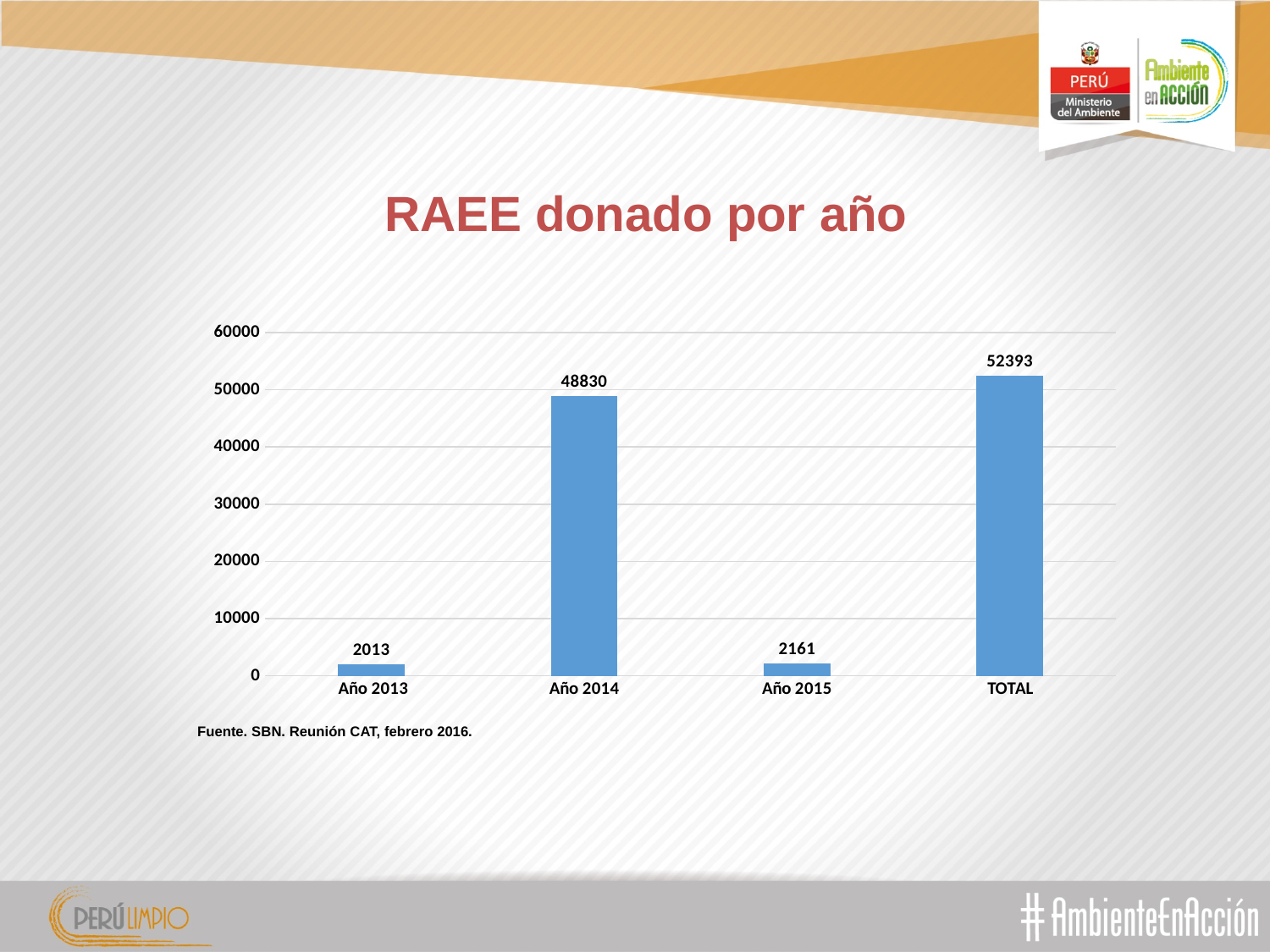

RAEE donado por año

### Chart

| Category |  |
|---|---|
|  Año 2013 | 2013.0 |
| Año 2014 | 48830.0 |
| Año 2015 | 2161.0 |
| TOTAL | 52393.0 |
Fuente. SBN. Reunión CAT, febrero 2016.